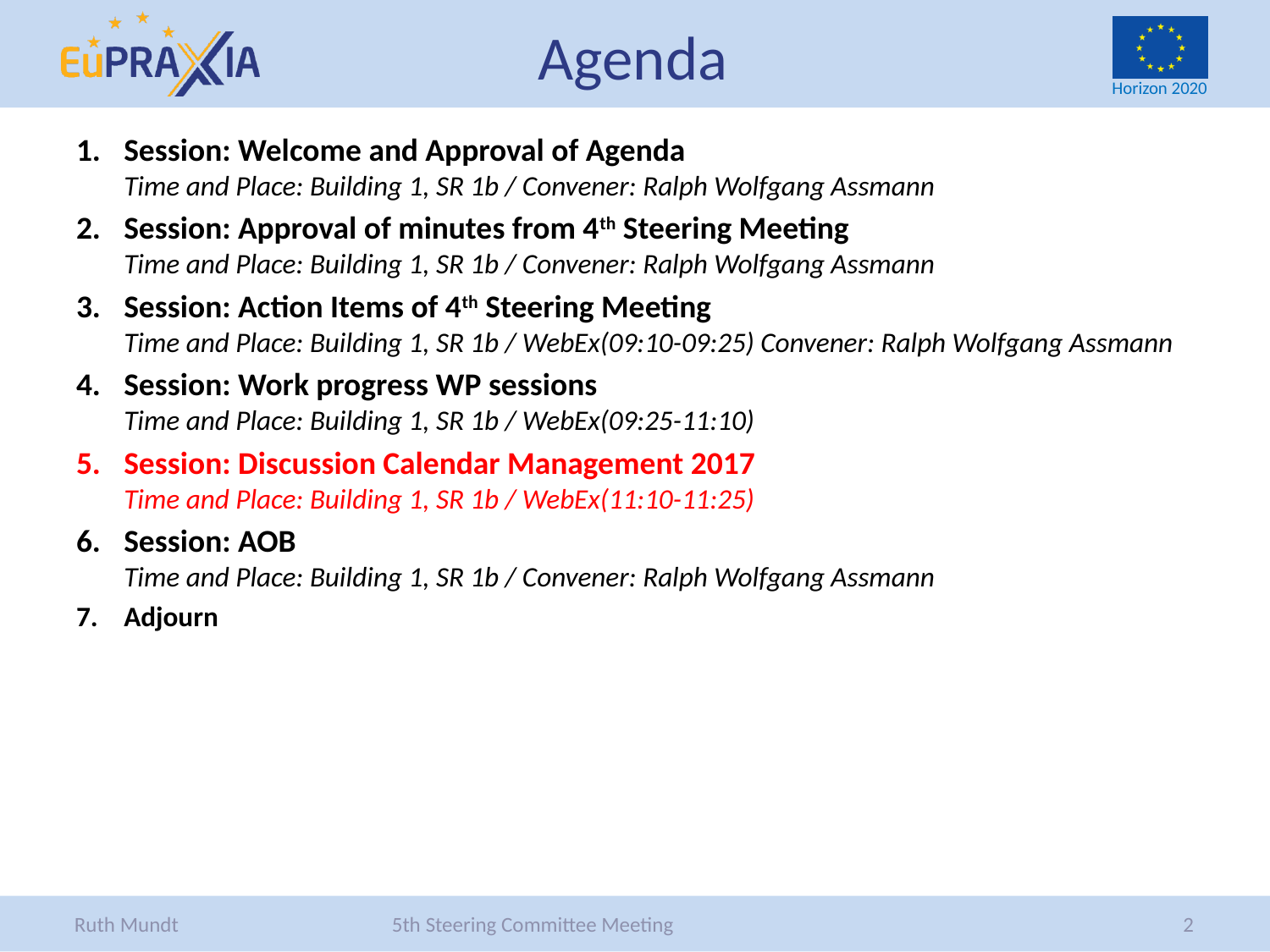

# Agenda
Session: Welcome and Approval of Agenda
Time and Place: Building 1, SR 1b / Convener: Ralph Wolfgang Assmann
Session: Approval of minutes from 4th Steering Meeting
Time and Place: Building 1, SR 1b / Convener: Ralph Wolfgang Assmann
Session: Action Items of 4th Steering Meeting
Time and Place: Building 1, SR 1b / WebEx(09:10-09:25) Convener: Ralph Wolfgang Assmann
Session: Work progress WP sessions
Time and Place: Building 1, SR 1b / WebEx(09:25-11:10)
Session: Discussion Calendar Management 2017
Time and Place: Building 1, SR 1b / WebEx(11:10-11:25)
Session: AOB
Time and Place: Building 1, SR 1b / Convener: Ralph Wolfgang Assmann
Adjourn

2
Ruth Mundt                                            5th Steering Committee Meeting